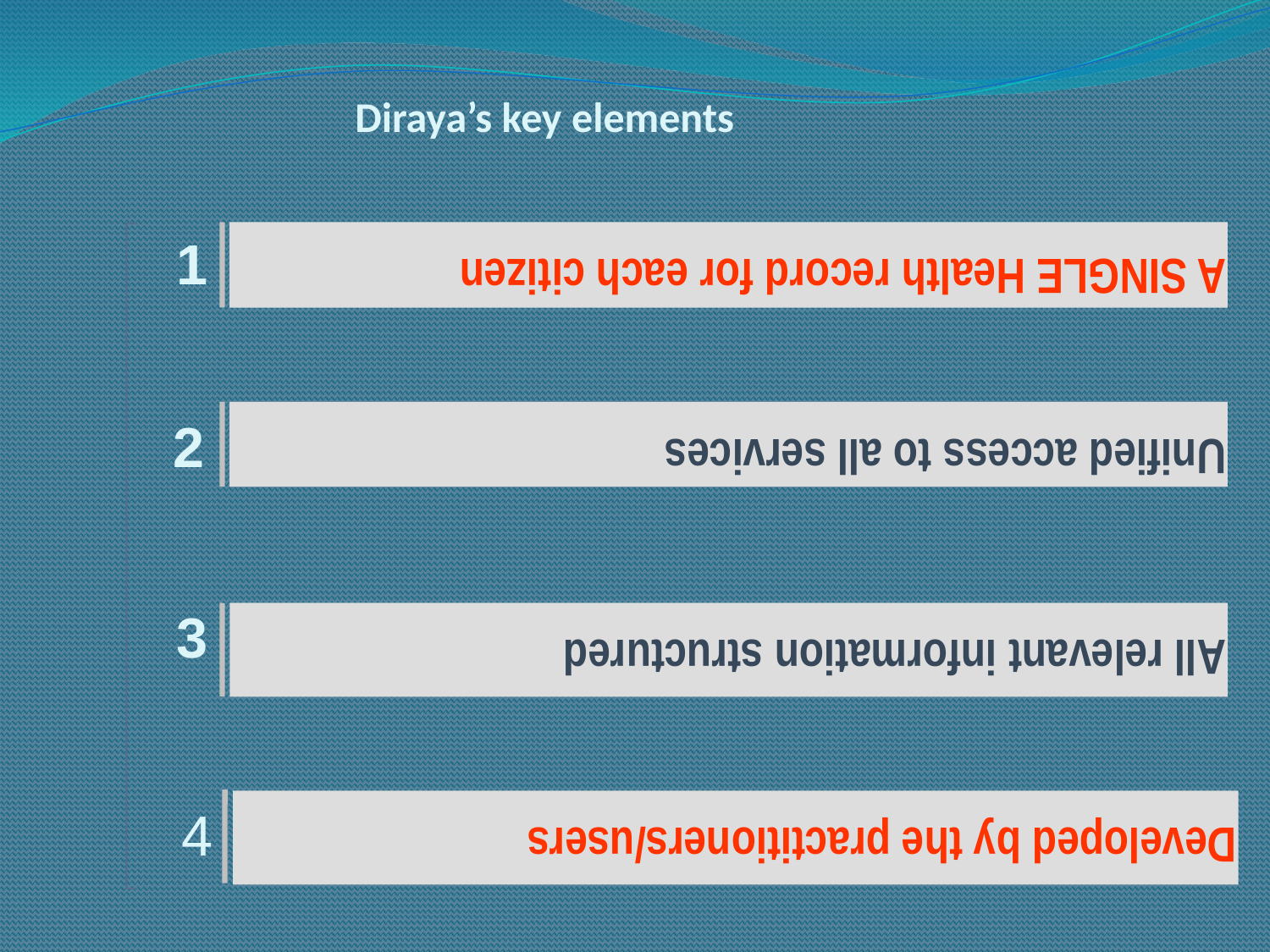

# Diraya’s key elements
A SINGLE Health record for each citizen

1

Unified access to all services

2

All relevant information structured
3

Developed by the practitioners/users

4